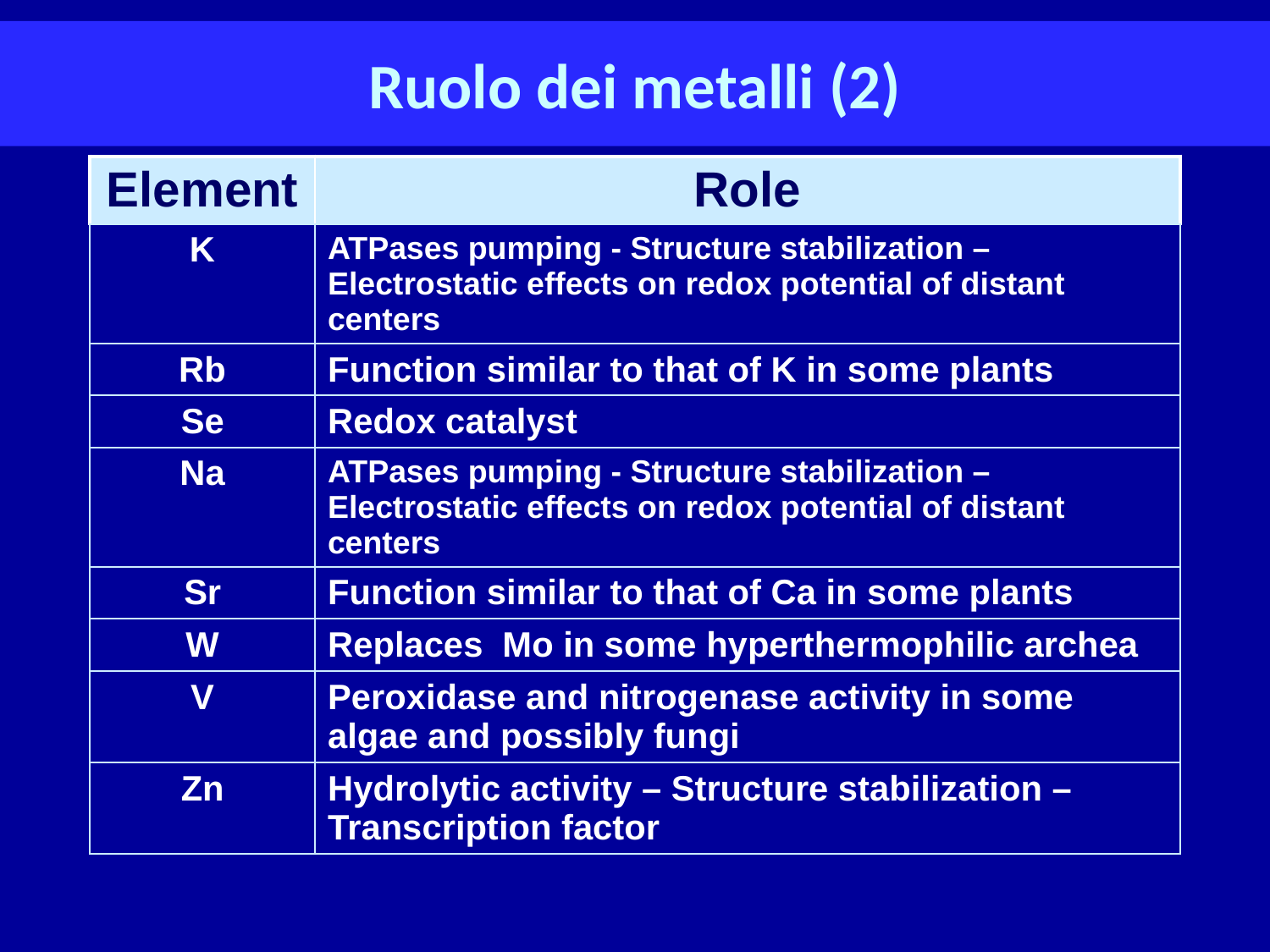

Ruolo dei metalli (2)
| Element | Role |
| --- | --- |
| K | ATPases pumping - Structure stabilization – Electrostatic effects on redox potential of distant centers |
| Rb | Function similar to that of K in some plants |
| Se | Redox catalyst |
| Na | ATPases pumping - Structure stabilization – Electrostatic effects on redox potential of distant centers |
| Sr | Function similar to that of Ca in some plants |
| W | Replaces Mo in some hyperthermophilic archea |
| V | Peroxidase and nitrogenase activity in some algae and possibly fungi |
| Zn | Hydrolytic activity – Structure stabilization – Transcription factor |